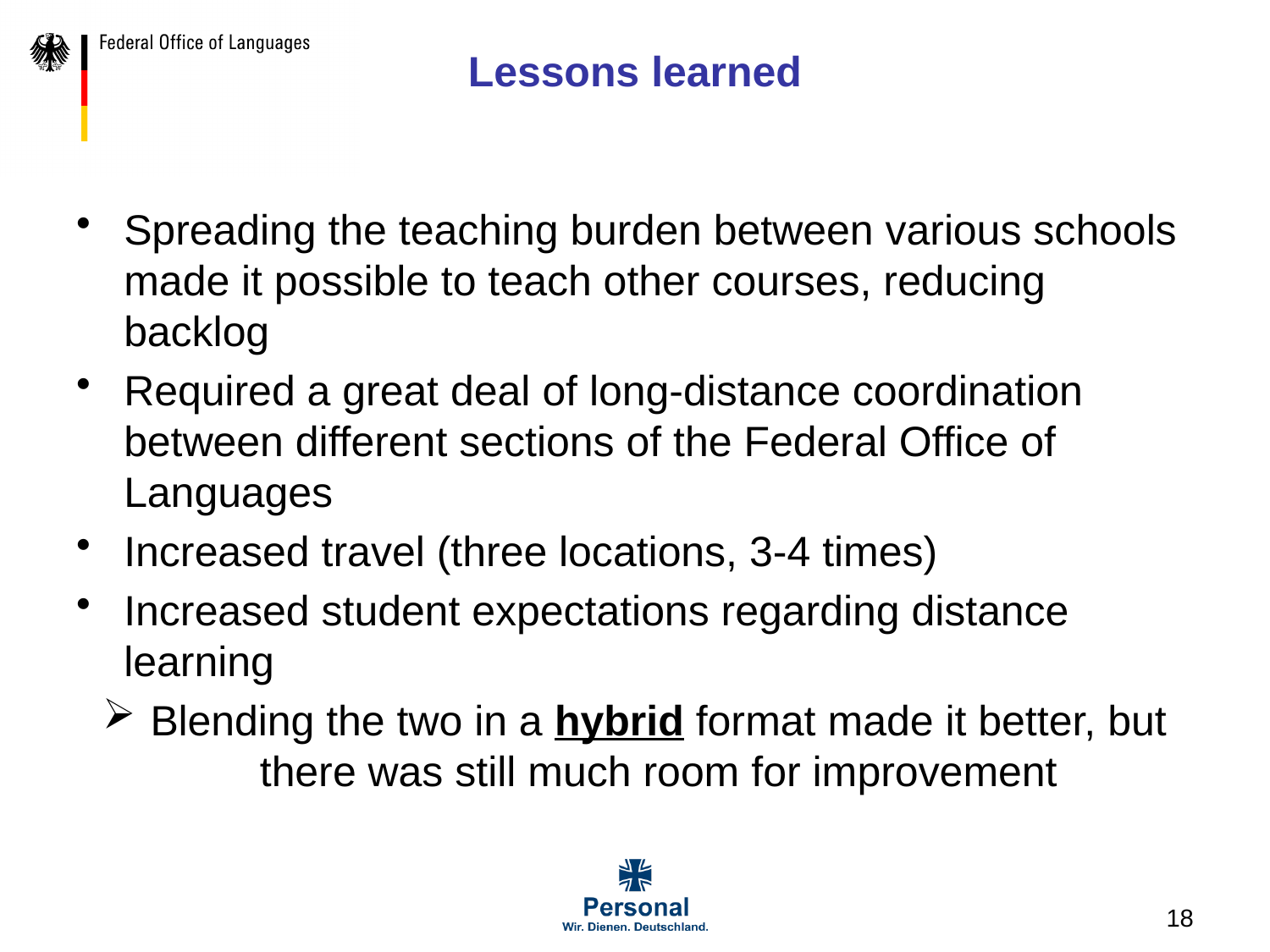

# Lessons learned
Spreading the teaching burden between various schools made it possible to teach other courses, reducing backlog
Required a great deal of long-distance coordination between different sections of the Federal Office of Languages
Increased travel (three locations, 3-4 times)
Increased student expectations regarding distance learning
Blending the two in a hybrid format made it better, but there was still much room for improvement

18